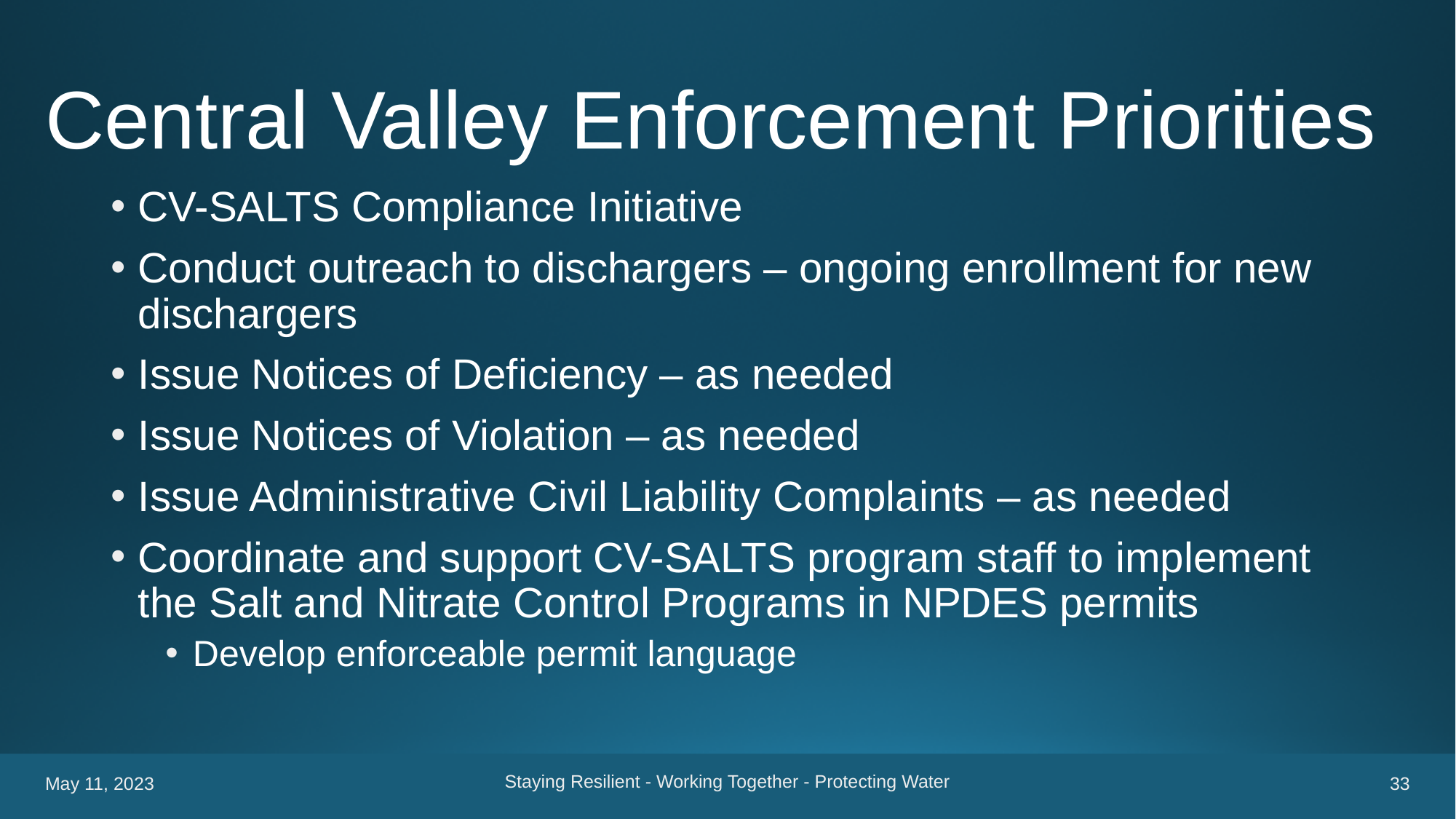

# Central Valley Enforcement Priorities
CV-SALTS Compliance Initiative
Conduct outreach to dischargers – ongoing enrollment for new dischargers
Issue Notices of Deficiency – as needed
Issue Notices of Violation – as needed
Issue Administrative Civil Liability Complaints – as needed
Coordinate and support CV-SALTS program staff to implement the Salt and Nitrate Control Programs in NPDES permits
Develop enforceable permit language
Staying Resilient - Working Together - Protecting Water
33
May 11, 2023